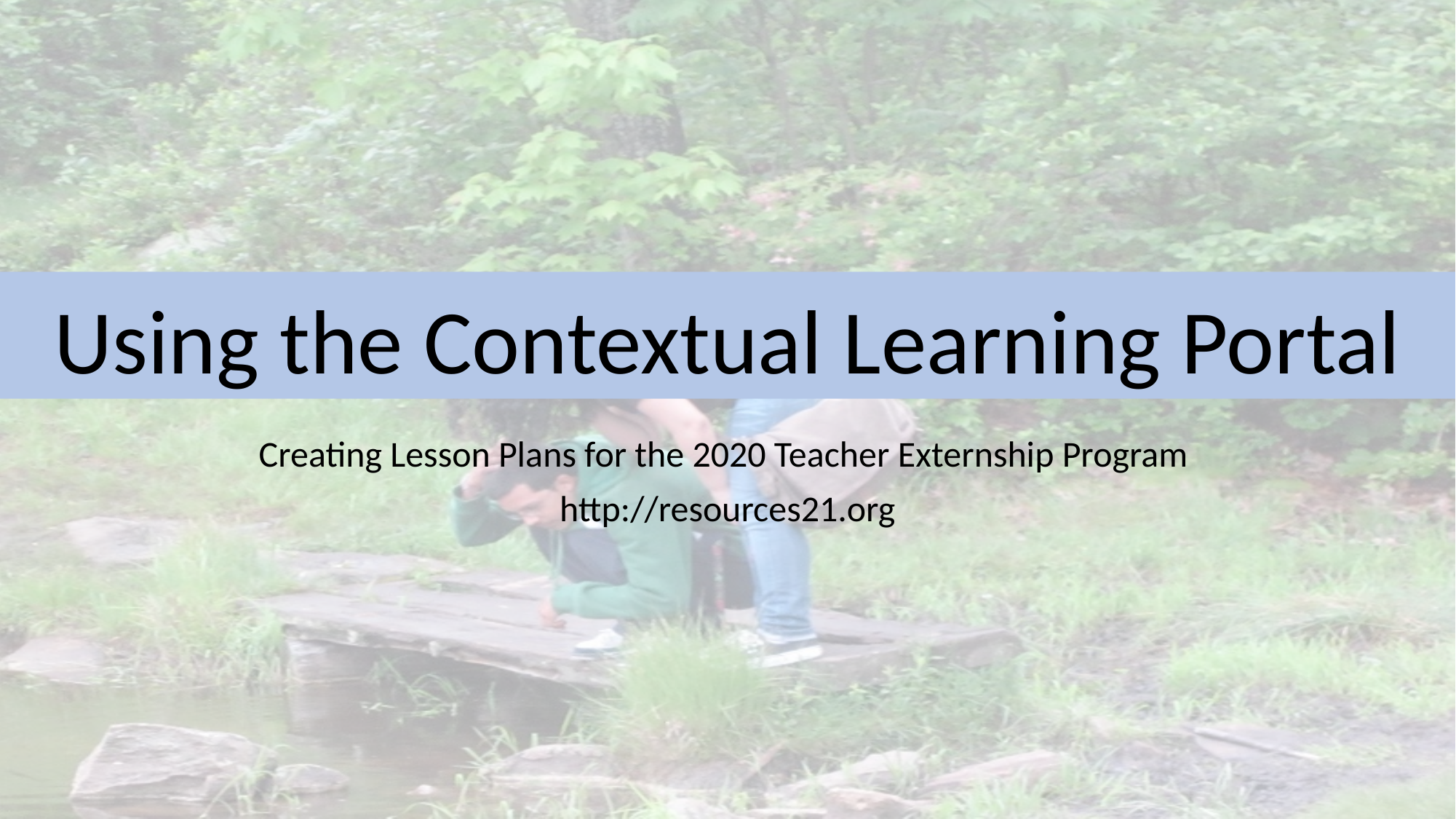

# Using the Contextual Learning Portal
Creating Lesson Plans for the 2020 Teacher Externship Program
http://resources21.org